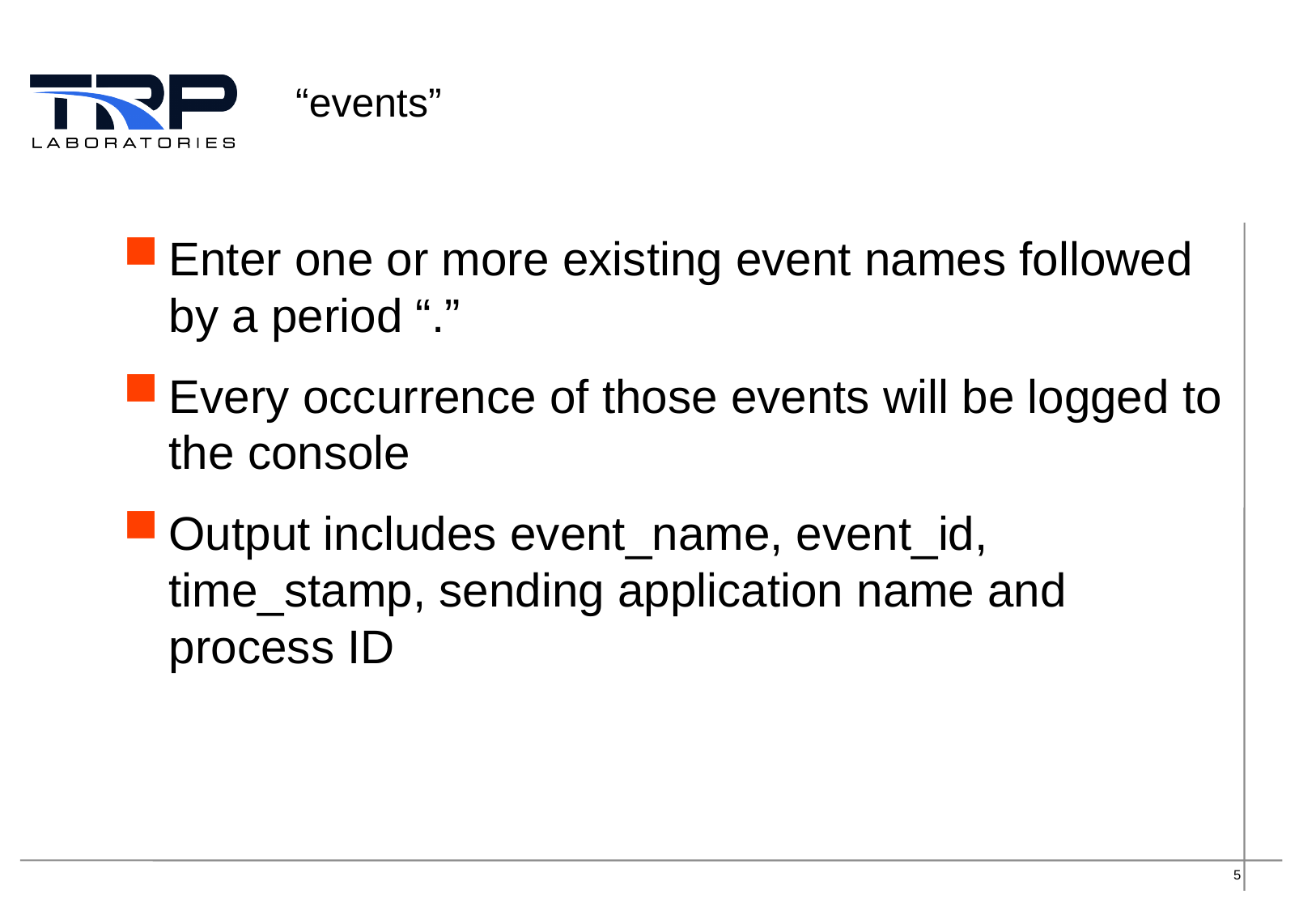

# “events”
Enter one or more existing event names followed by a period “.”
Every occurrence of those events will be logged to the console
Output includes event_name, event_id, time_stamp, sending application name and process ID